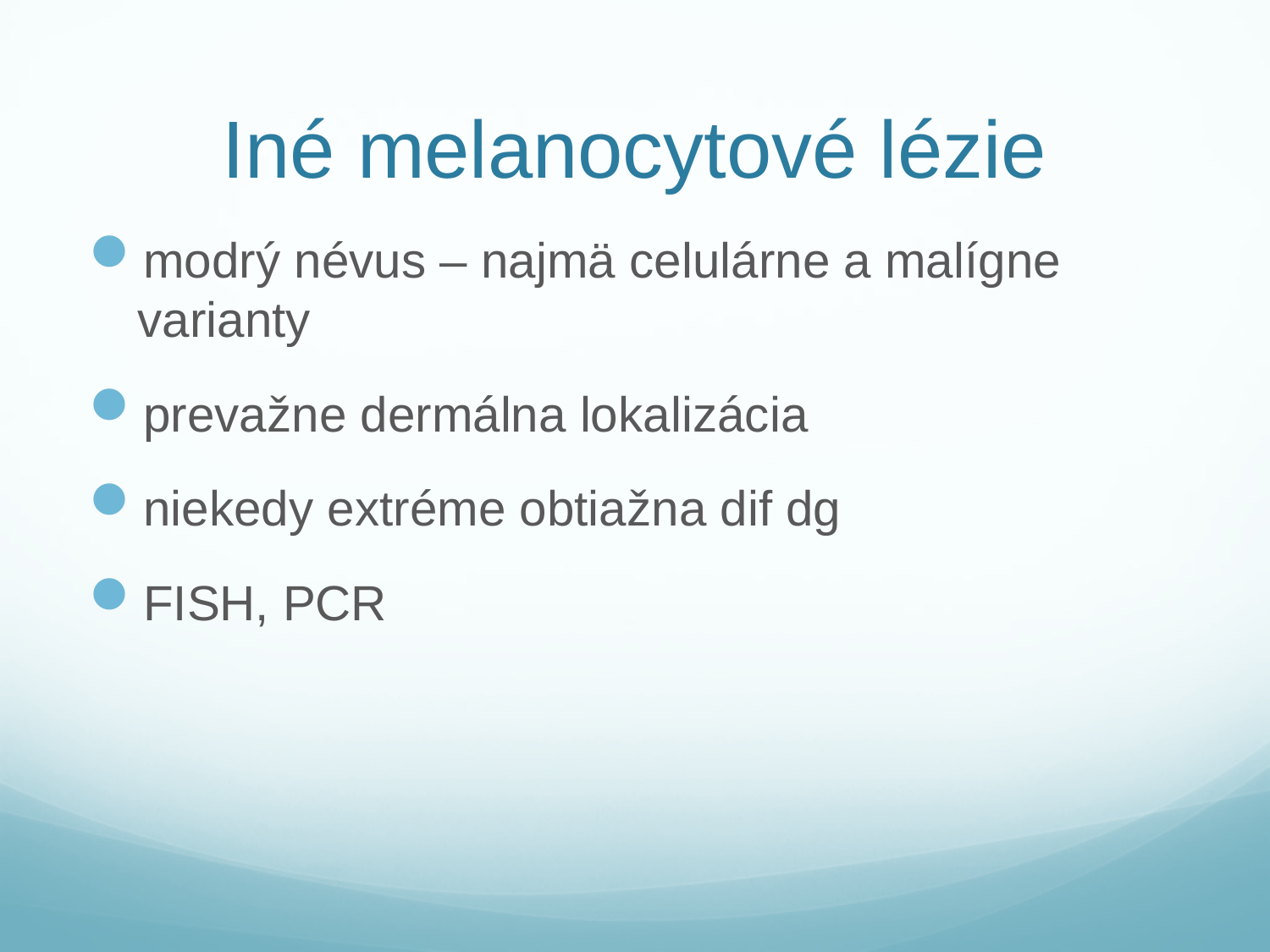

# Iné melanocytové lézie
modrý névus – najmä celulárne a malígne varianty
prevažne dermálna lokalizácia
niekedy extréme obtiažna dif dg
FISH, PCR